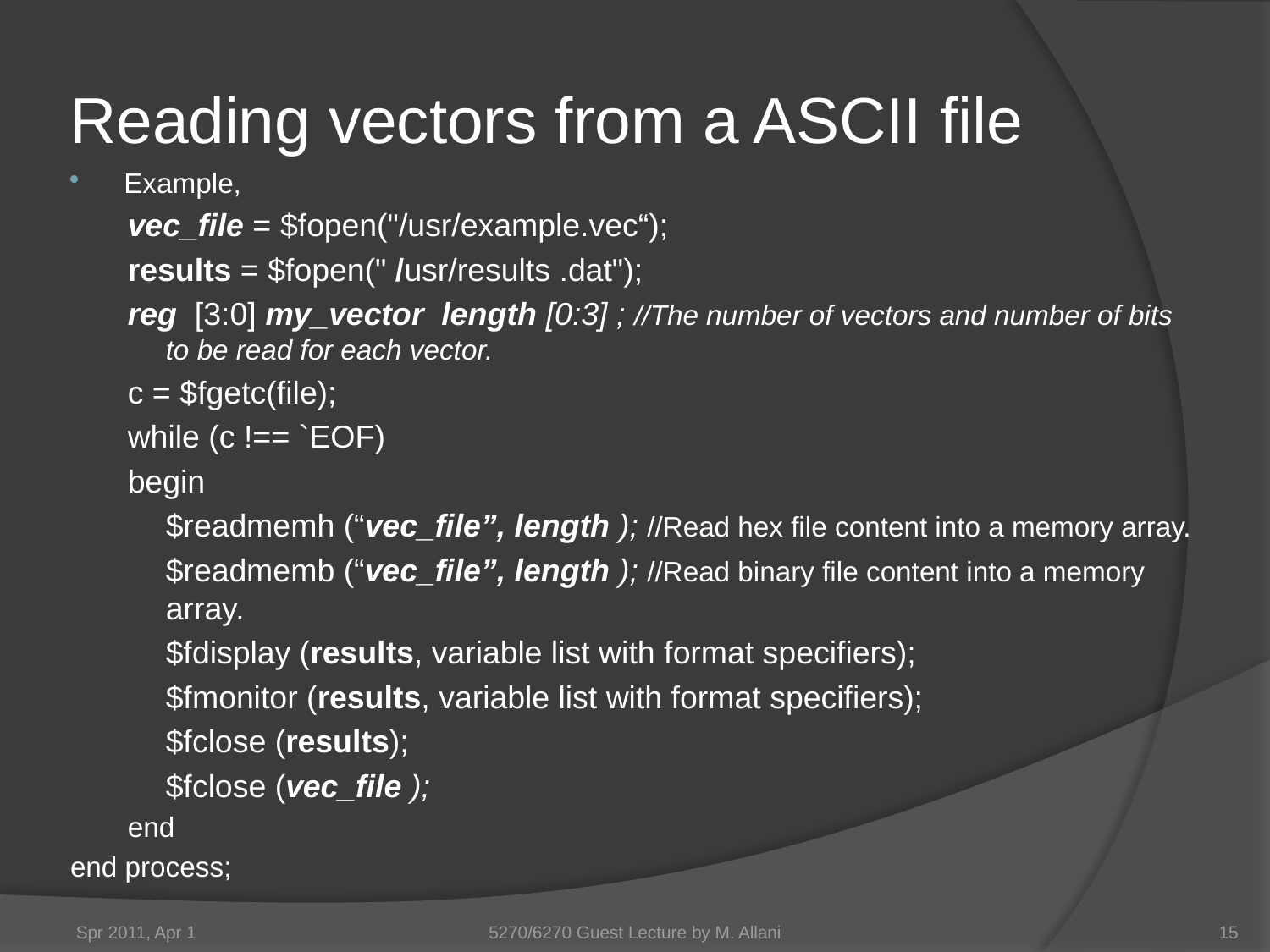

# Reading vectors from a ASCII file
Example,
vec_file = $fopen("/usr/example.vec“);
results = $fopen(" /usr/results .dat");
reg  [3:0] my_vector  length [0:3] ; //The number of vectors and number of bits to be read for each vector.
c = $fgetc(file);
while (c !== `EOF)
begin
	$readmemh (“vec_file”, length ); //Read hex file content into a memory array.
	$readmemb (“vec_file”, length ); //Read binary file content into a memory array.
	$fdisplay (results, variable list with format specifiers);
	$fmonitor (results, variable list with format specifiers);
	$fclose (results);
	$fclose (vec_file );
end
end process;
Spr 2011, Apr 1
5270/6270 Guest Lecture by M. Allani
15